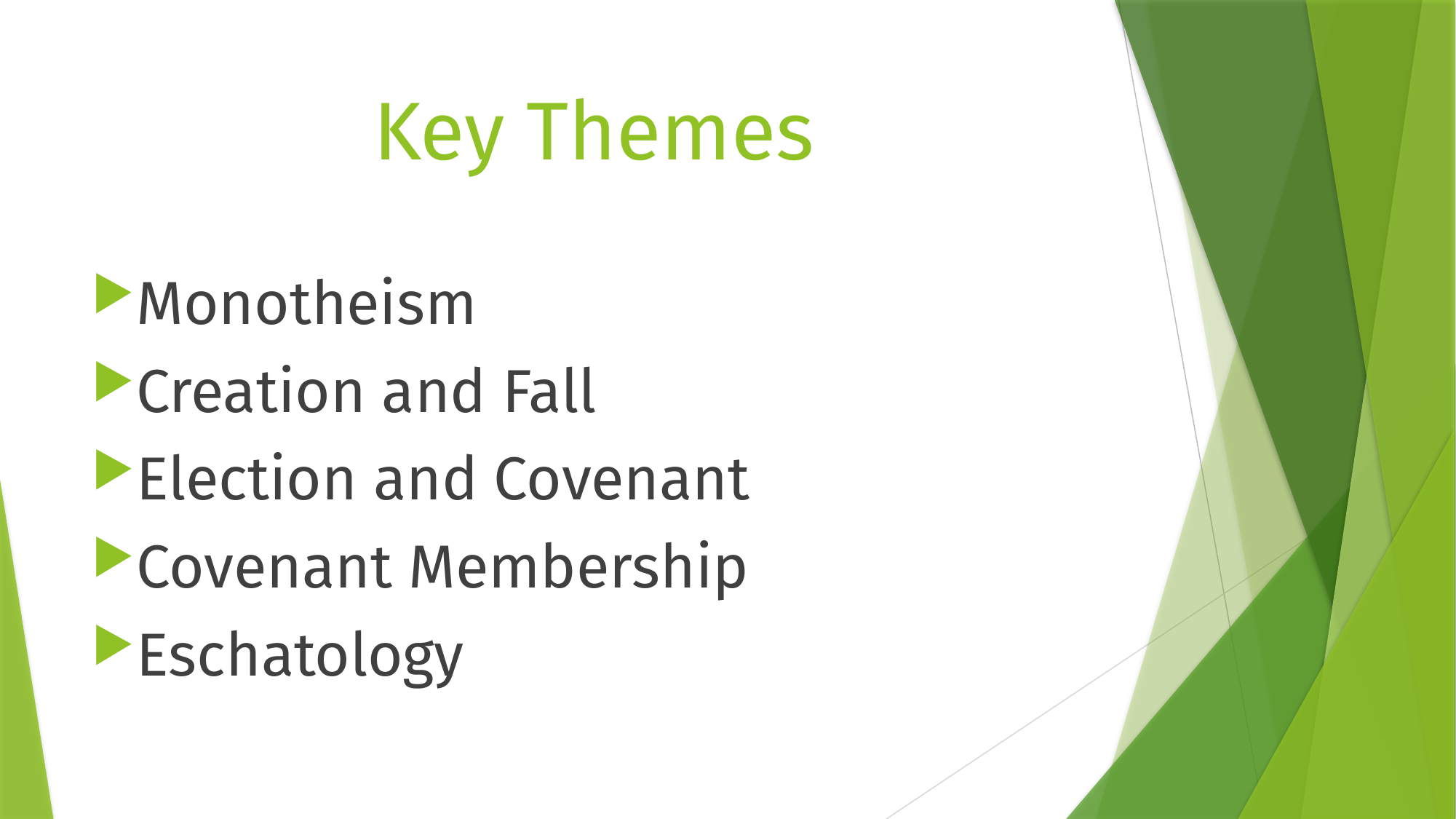

# Key Themes
Monotheism
Creation and Fall
Election and Covenant
Covenant Membership
Eschatology